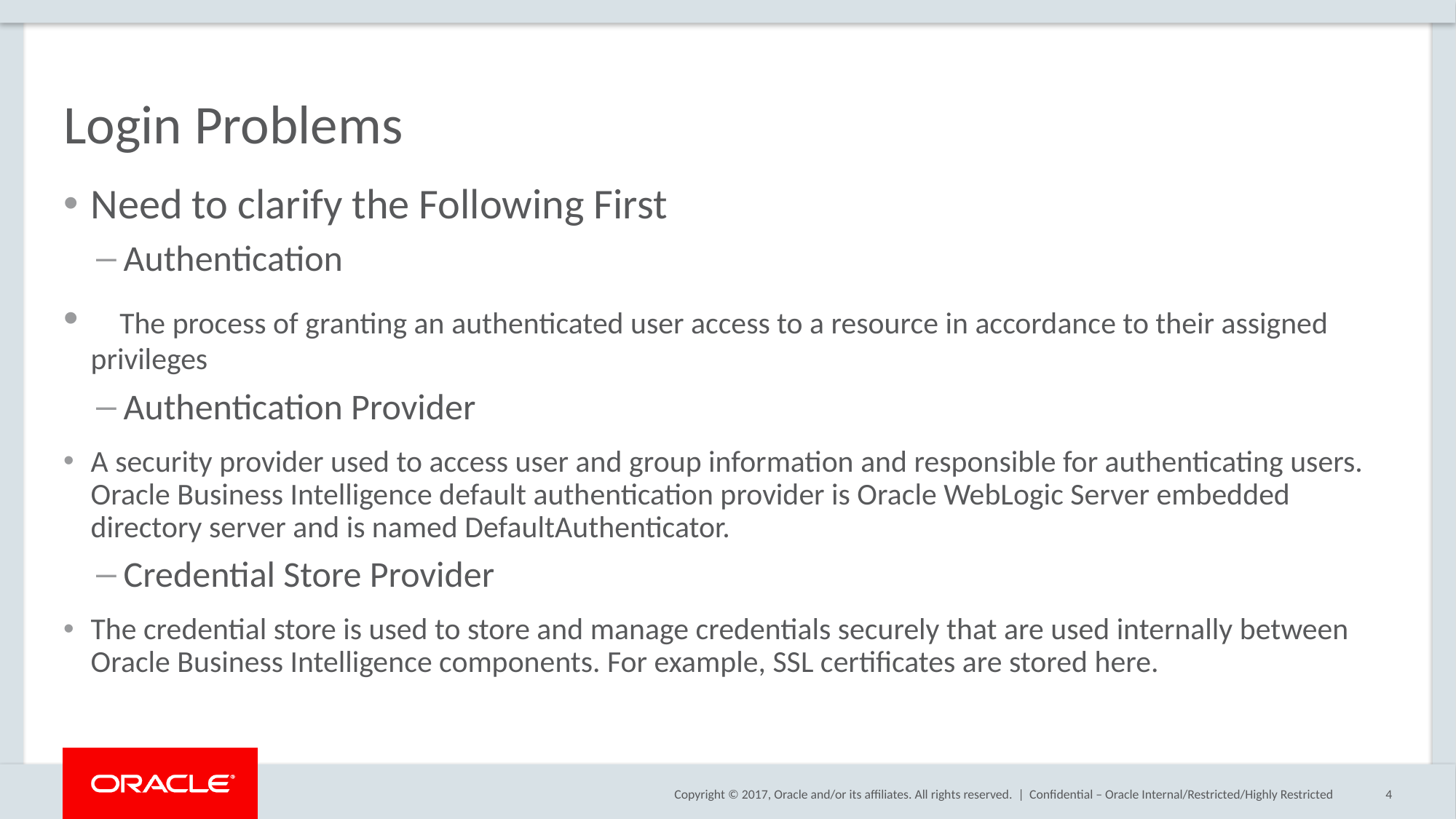

# Login Problems
Need to clarify the Following First
Authentication
   The process of granting an authenticated user access to a resource in accordance to their assigned privileges
Authentication Provider
A security provider used to access user and group information and responsible for authenticating users. Oracle Business Intelligence default authentication provider is Oracle WebLogic Server embedded directory server and is named DefaultAuthenticator.
Credential Store Provider
The credential store is used to store and manage credentials securely that are used internally between Oracle Business Intelligence components. For example, SSL certificates are stored here.

Confidential – Oracle Internal/Restricted/Highly Restricted
4